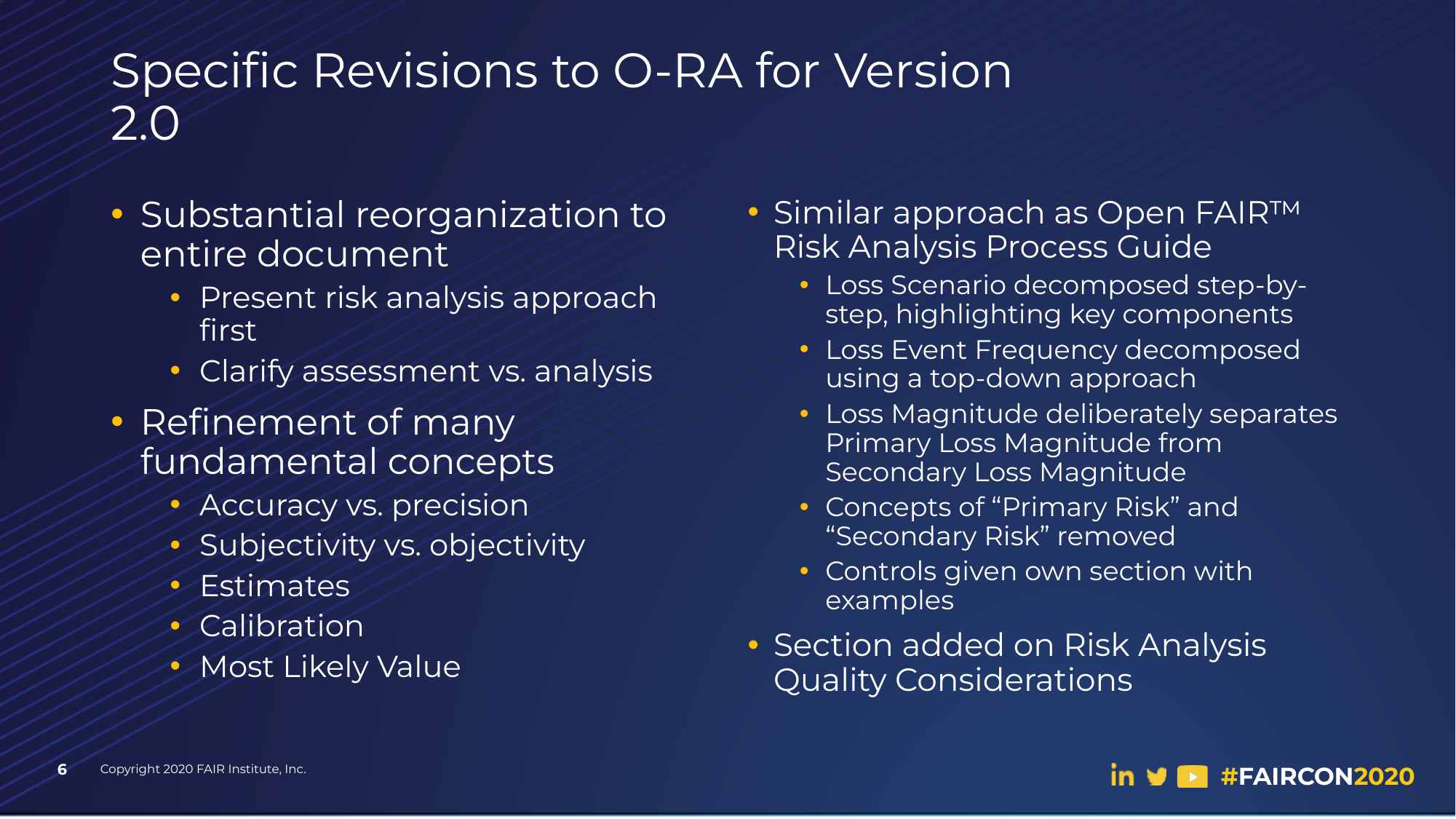

# Specific Revisions to O-RA for Version 2.0
Substantial reorganization to entire document
Present risk analysis approach first
Clarify assessment vs. analysis
Refinement of many fundamental concepts
Accuracy vs. precision
Subjectivity vs. objectivity
Estimates
Calibration
Most Likely Value
Similar approach as Open FAIR™ Risk Analysis Process Guide
Loss Scenario decomposed step-by-step, highlighting key components
Loss Event Frequency decomposed using a top-down approach
Loss Magnitude deliberately separates Primary Loss Magnitude from Secondary Loss Magnitude
Concepts of “Primary Risk” and “Secondary Risk” removed
Controls given own section with examples
Section added on Risk Analysis Quality Considerations

6
Copyright 2020 FAIR Institute, Inc.